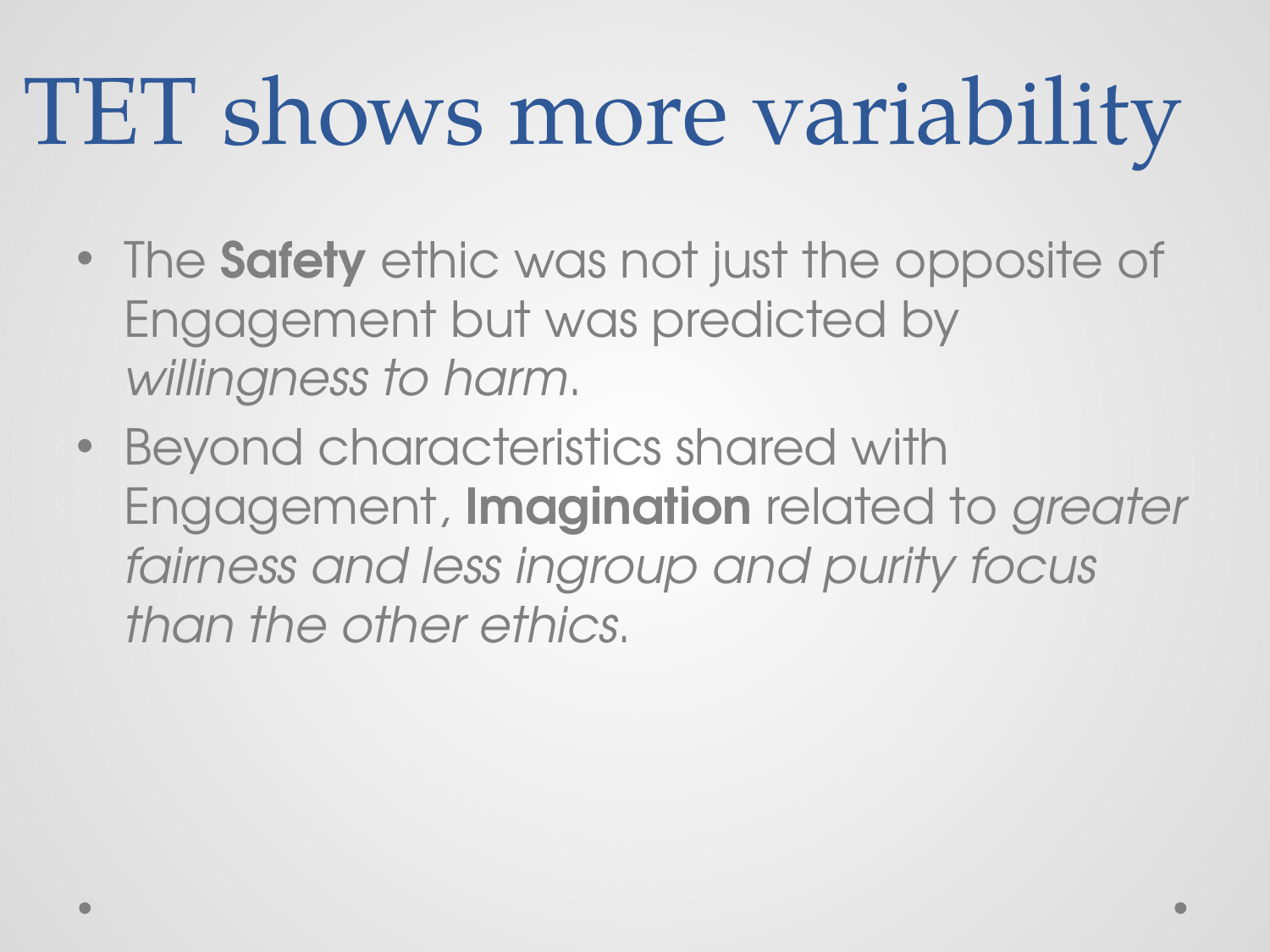

# TET shows more variability
The Safety ethic was not just the opposite of Engagement but was predicted by willingness to harm.
Beyond characteristics shared with Engagement, Imagination related to greater fairness and less ingroup and purity focus than the other ethics.